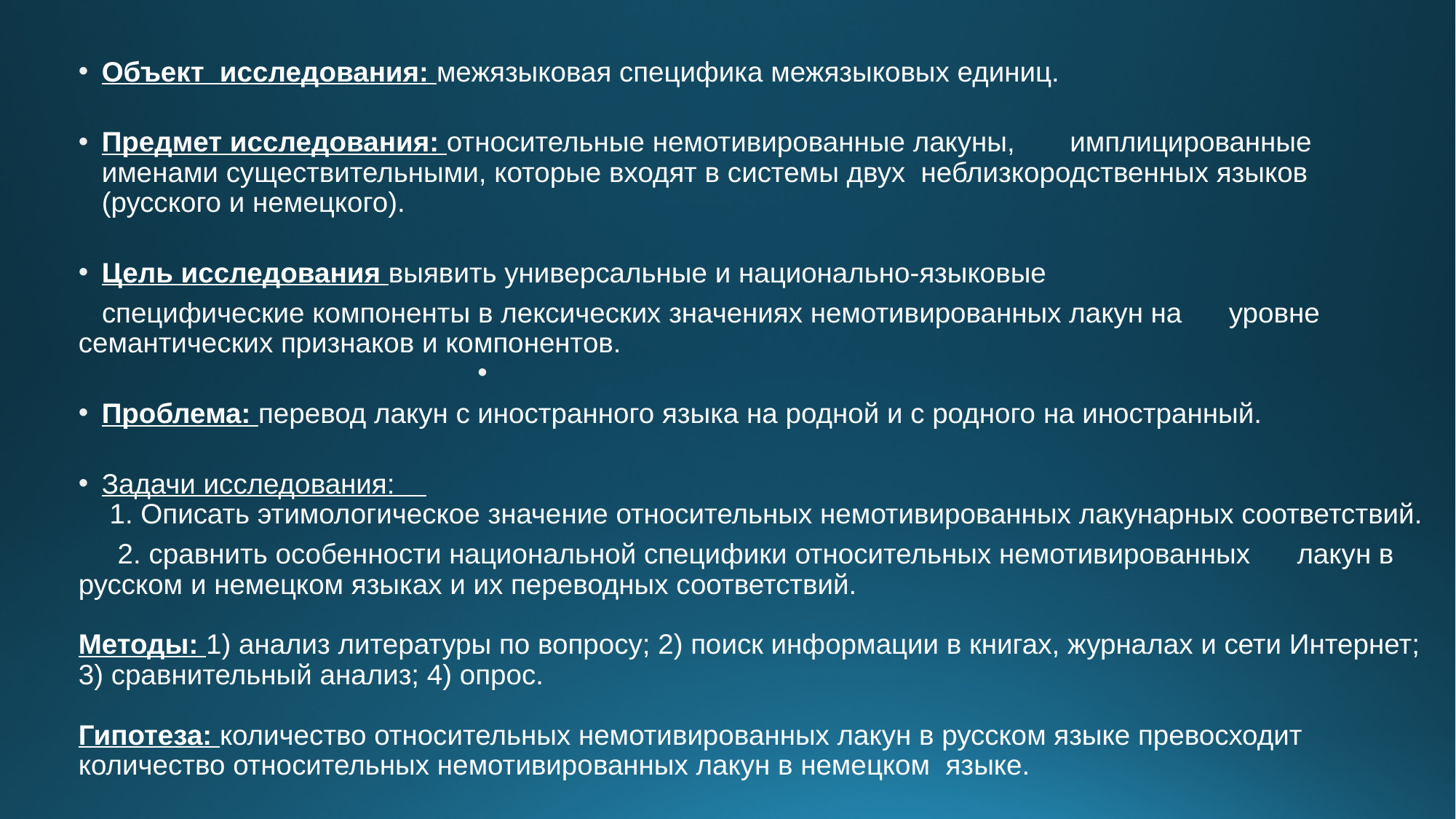

Объект  исследования: межязыковая специфика межязыковых единиц.
Предмет исследования: относительные немотивированные лакуны,       имплицированные именами существительными, которые входят в системы двух  неблизкородственных языков (русского и немецкого).

Цель исследования выявить универсальные и национально-языковые
   специфические компоненты в лексических значениях немотивированных лакун на      уровне семантических признаков и компонентов.

Проблема: перевод лакун с иностранного языка на родной и с родного на иностранный.

Задачи исследования:
 1. Описать этимологическое значение относительных немотивированных лакунарных соответствий.
     2. сравнить особенности национальной специфики относительных немотивированных      лакун в русском и немецком языках и их переводных соответствий.
 
Методы: 1) анализ литературы по вопросу; 2) поиск информации в книгах, журналах и сети Интернет; 3) сравнительный анализ; 4) опрос.
 
Гипотеза: количество относительных немотивированных лакун в русском языке превосходит количество относительных немотивированных лакун в немецком  языке.

#